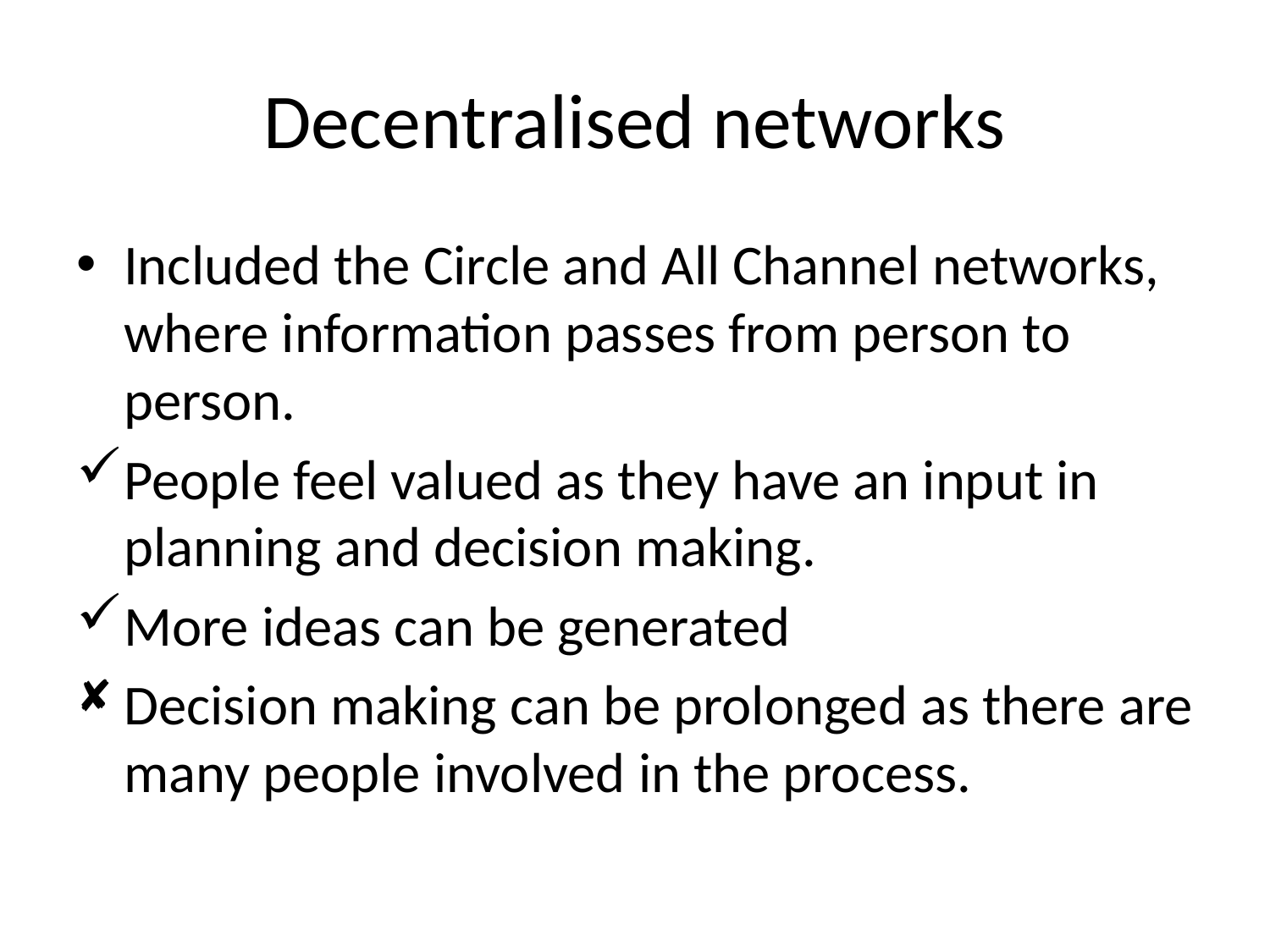

# Decentralised networks
Included the Circle and All Channel networks, where information passes from person to person.
People feel valued as they have an input in planning and decision making.
More ideas can be generated
Decision making can be prolonged as there are many people involved in the process.